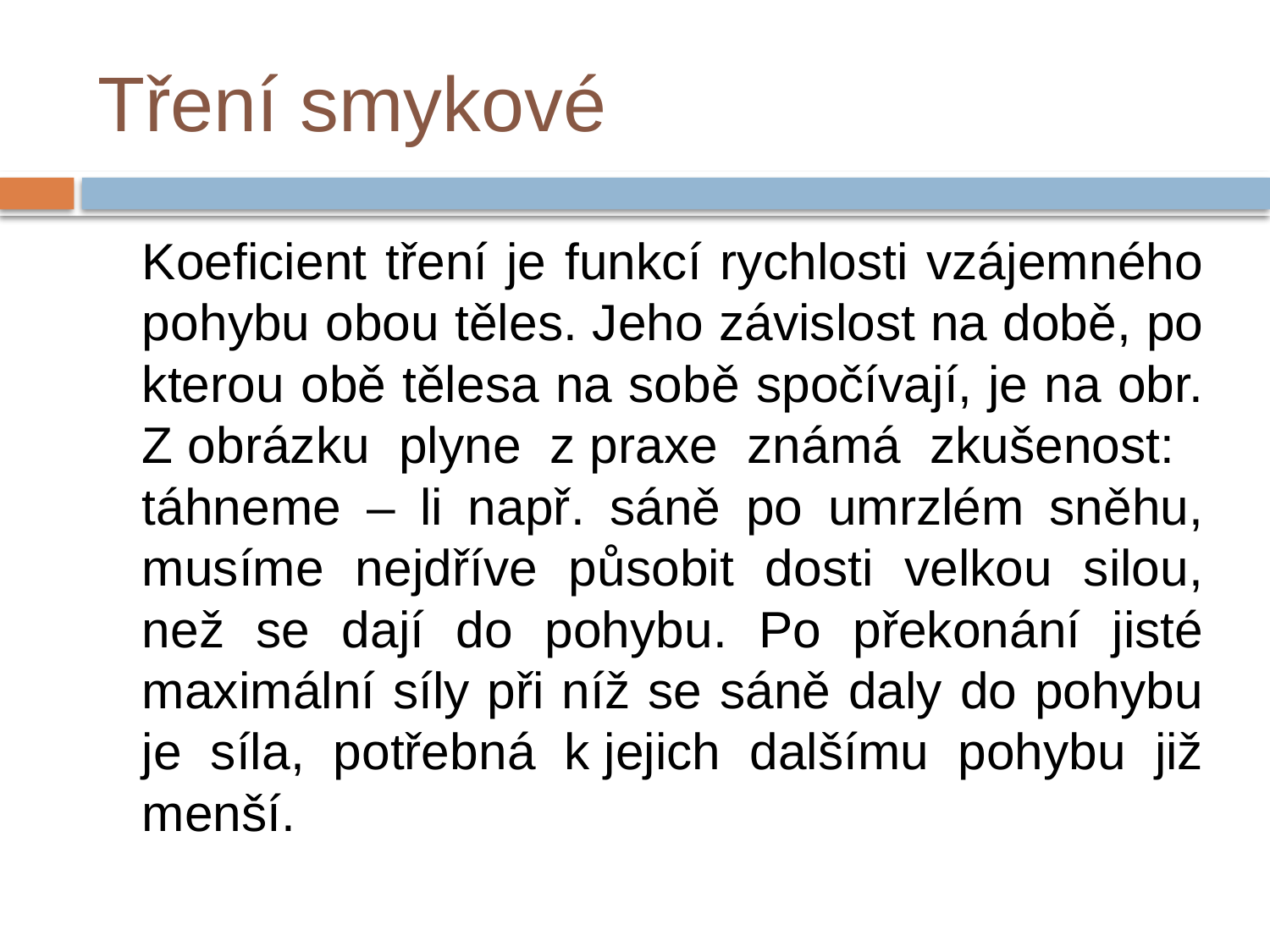

# Tření smykové
	Koeficient tření je funkcí rychlosti vzájemného pohybu obou těles. Jeho závislost na době, po kterou obě tělesa na sobě spočívají, je na obr. Z obrázku plyne z praxe známá zkušenost:  táhneme – li např. sáně po umrzlém sněhu, musíme nejdříve působit dosti velkou silou, než se dají do pohybu. Po překonání jisté maximální síly při níž se sáně daly do pohybu je síla, potřebná k jejich dalšímu pohybu již menší.